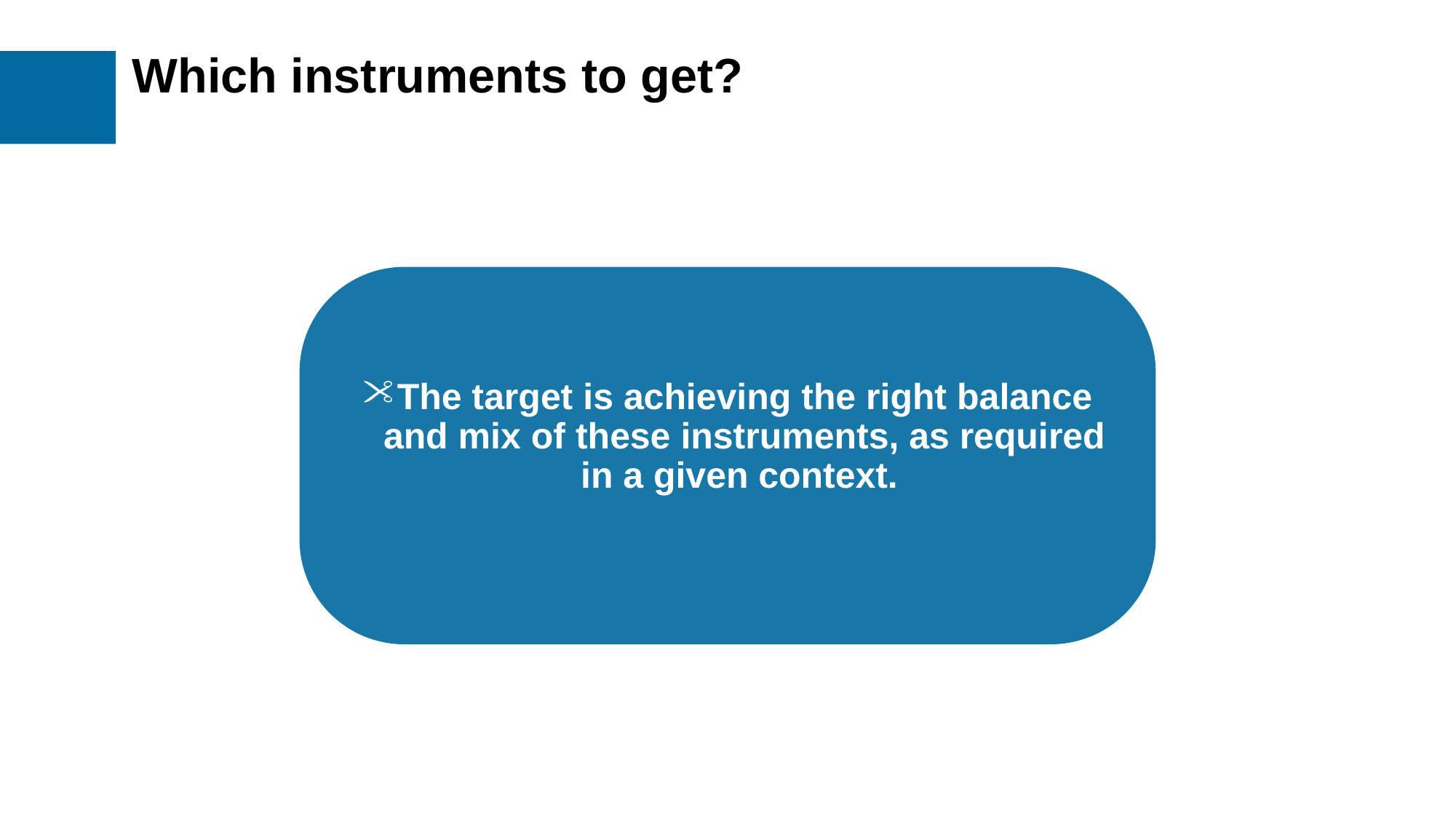

# Which instruments to get?

The target is achieving the right balance and mix of these instruments, as required in a given context.